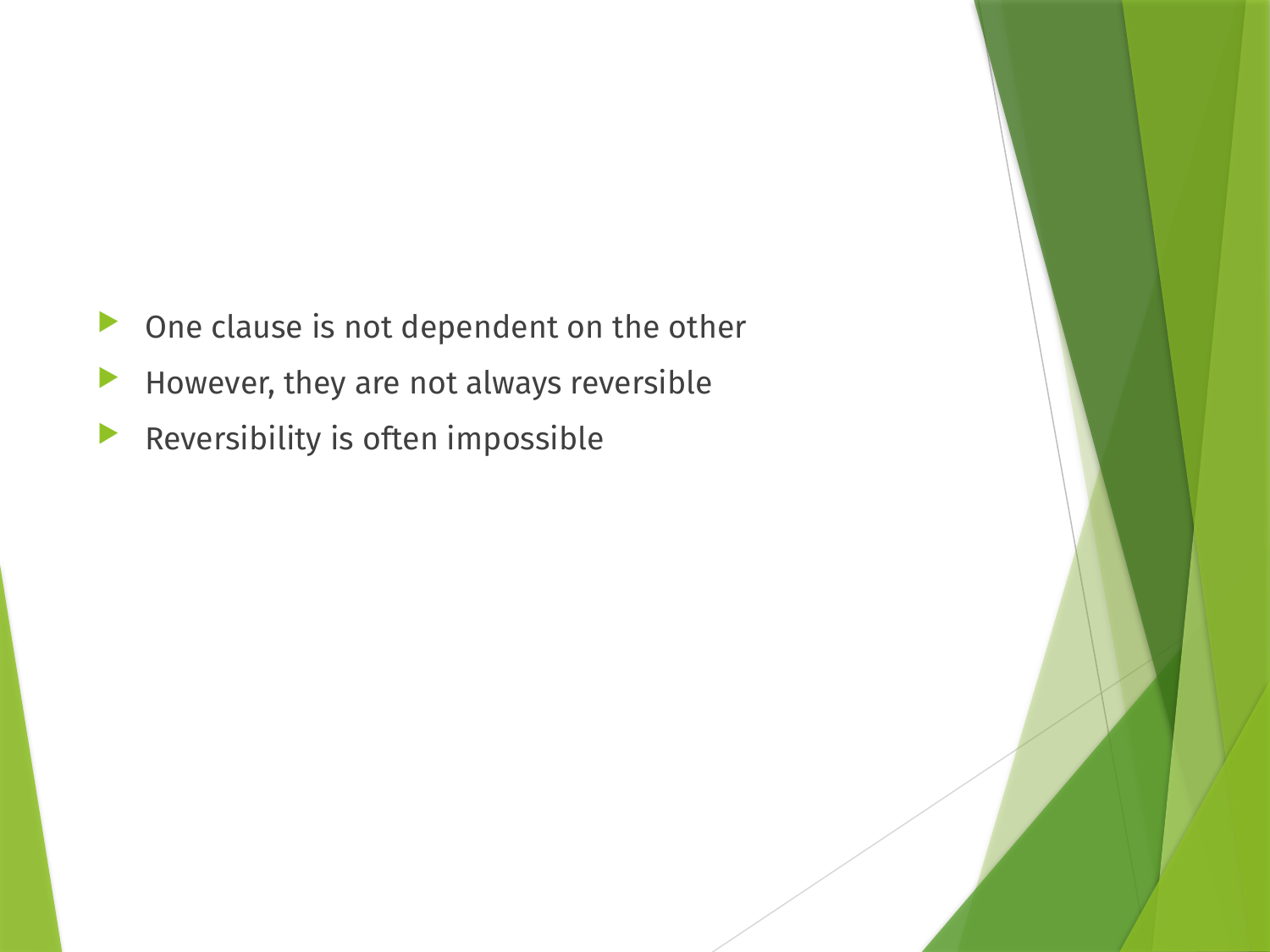

One clause is not dependent on the other
However, they are not always reversible
Reversibility is often impossible